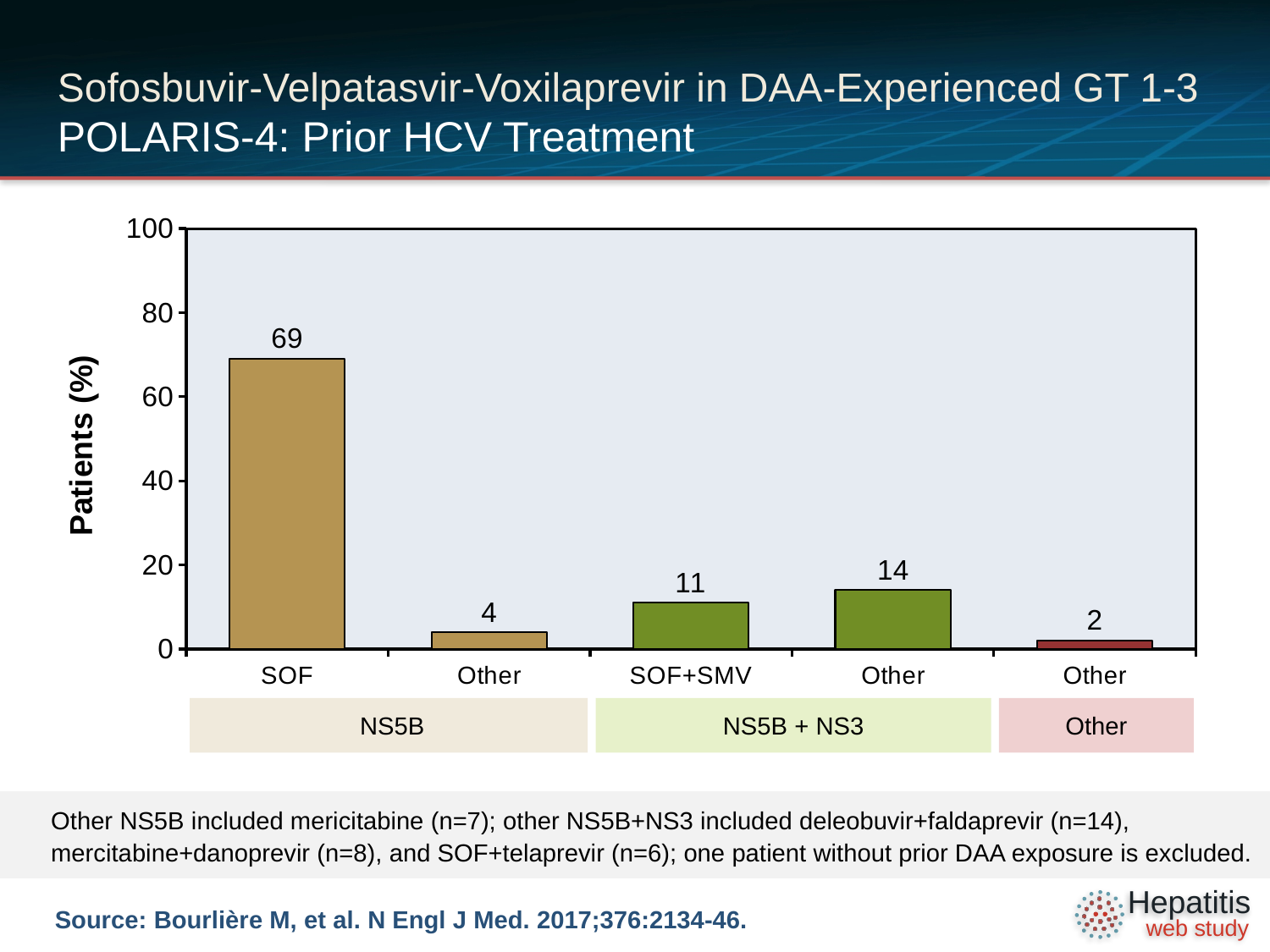

# Sofosbuvir-Velpatasvir-Voxilaprevir in DAA-Experienced GT 1-3 POLARIS-4: Prior HCV Treatment

### Chart

| Category |  |
|---|---|
| SOF | 69.0 |
| Other | 4.0 |
| SOF+SMV | 11.0 |
| Other | 14.0 |
| Other | 2.0 |
NS5B
NS5B + NS3
Other
Other NS5B included mericitabine (n=7); other NS5B+NS3 included deleobuvir+faldaprevir (n=14), mercitabine+danoprevir (n=8), and SOF+telaprevir (n=6); one patient without prior DAA exposure is excluded.
Source: Bourlière M, et al. N Engl J Med. 2017;376:2134-46.